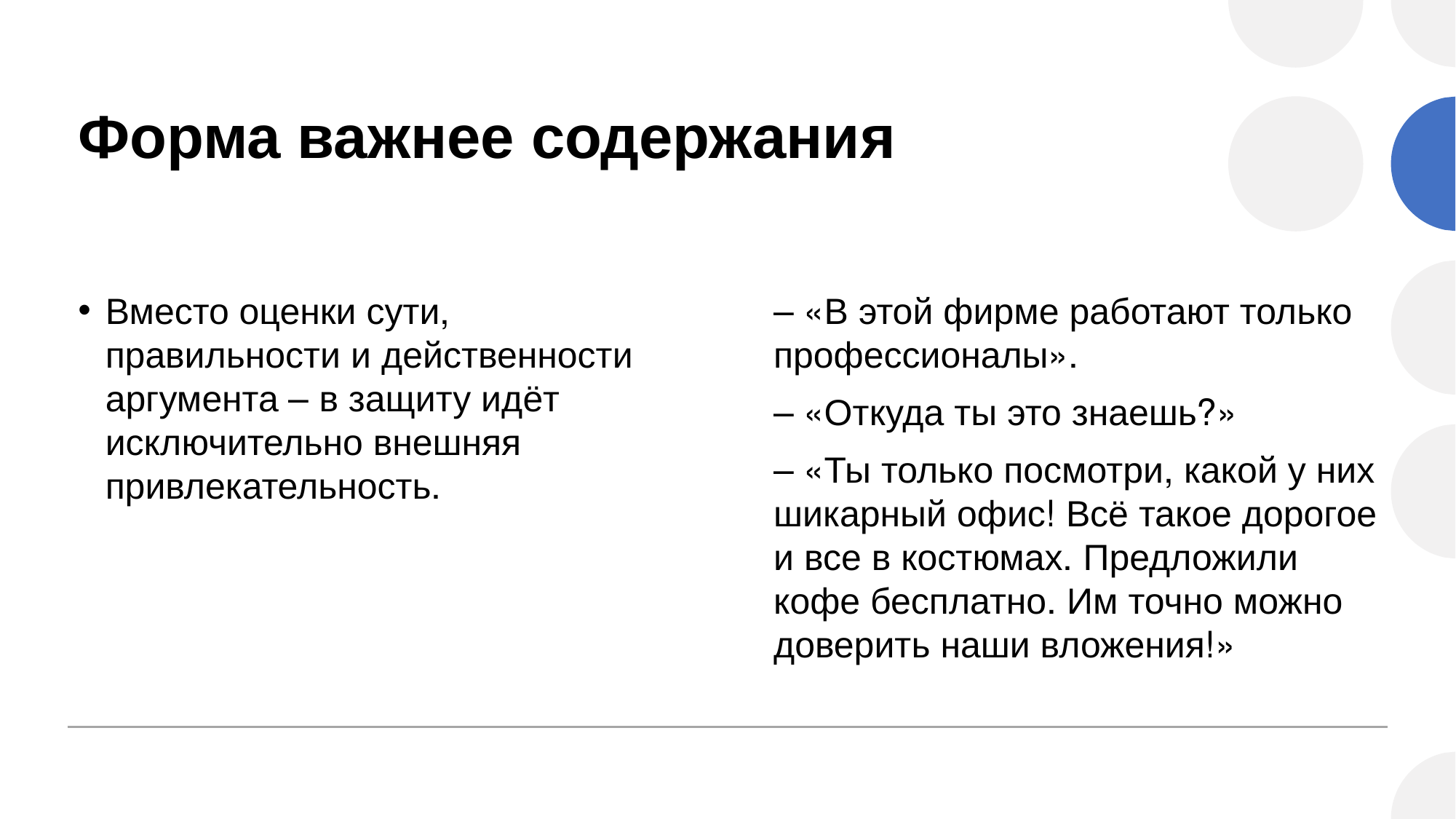

# Форма важнее содержания
Вместо оценки сути, правильности и действенности аргумента – в защиту идёт исключительно внешняя привлекательность.
– «В этой фирме работают только профессионалы».
– «Откуда ты это знаешь?»
– «Ты только посмотри, какой у них шикарный офис! Всё такое дорогое и все в костюмах. Предложили кофе бесплатно. Им точно можно доверить наши вложения!»